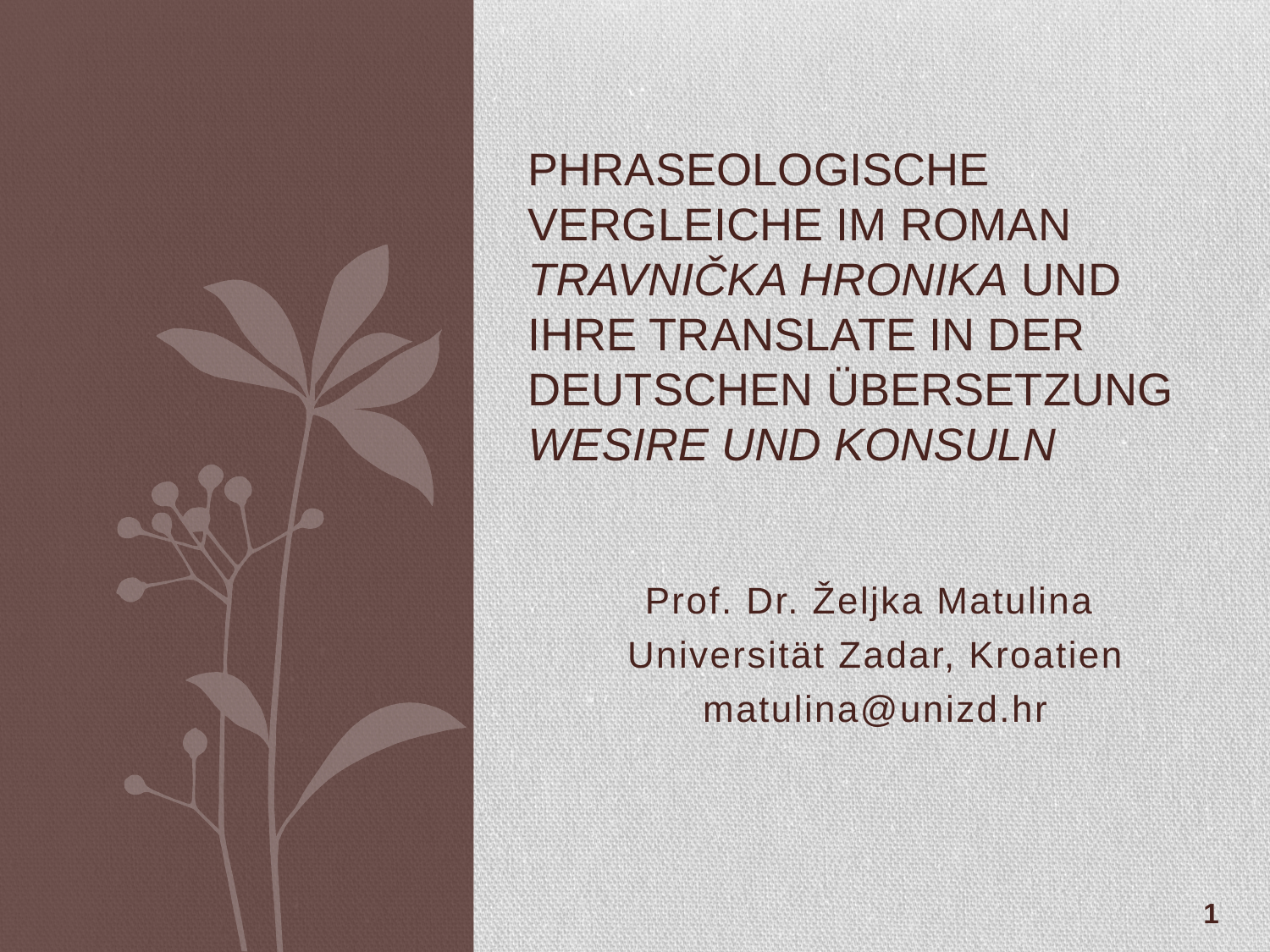

# Phraseologische Vergleiche im Roman Travnička hronika und ihre Translate in der deutschen Übersetzung Wesire und Konsuln

Prof. Dr. Željka Matulina
Universität Zadar, Kroatien
matulina@unizd.hr

1